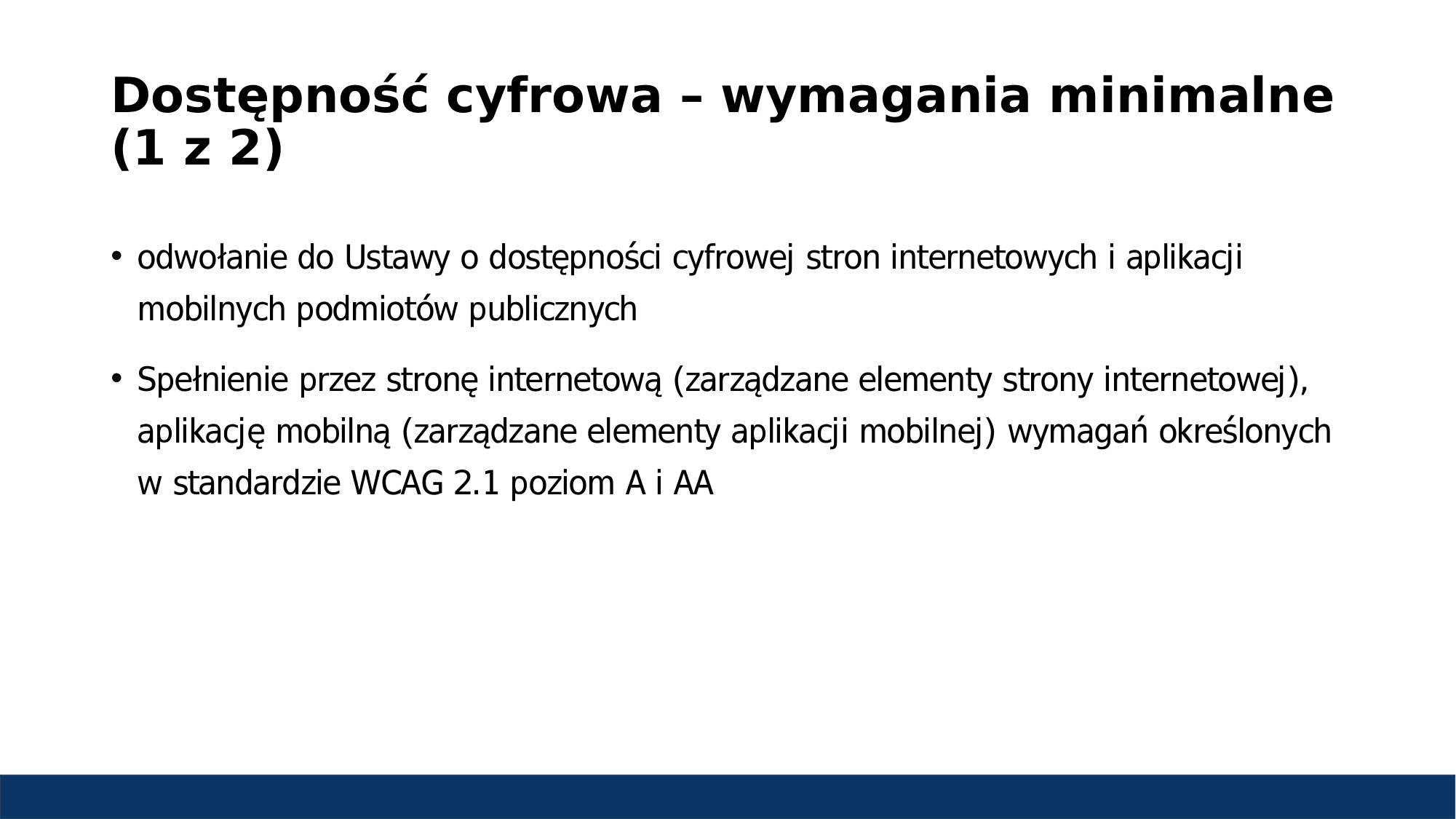

# Dostępność cyfrowa – wymagania minimalne (1 z 2)
odwołanie do Ustawy o dostępności cyfrowej stron internetowych i aplikacji mobilnych podmiotów publicznych
Spełnienie przez stronę internetową (zarządzane elementy strony internetowej), aplikację mobilną (zarządzane elementy aplikacji mobilnej) wymagań określonych w standardzie WCAG 2.1 poziom A i AA